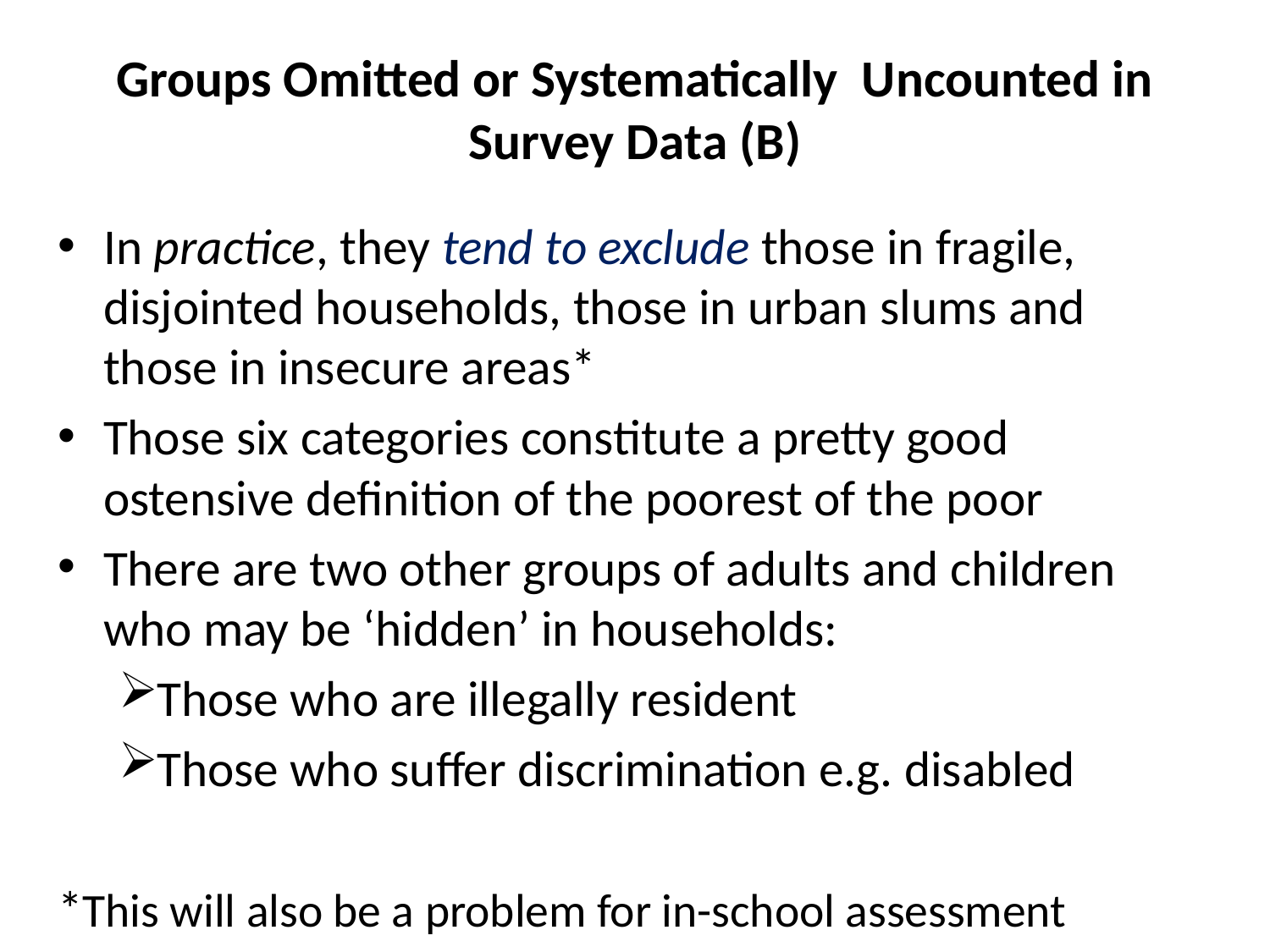

# Groups Omitted or Systematically  Uncounted in Survey Data (B)
In practice, they tend to exclude those in fragile, disjointed households, those in urban slums and those in insecure areas*
Those six categories constitute a pretty good ostensive definition of the poorest of the poor
There are two other groups of adults and children who may be ‘hidden’ in households:
Those who are illegally resident
Those who suffer discrimination e.g. disabled

*This will also be a problem for in-school assessment